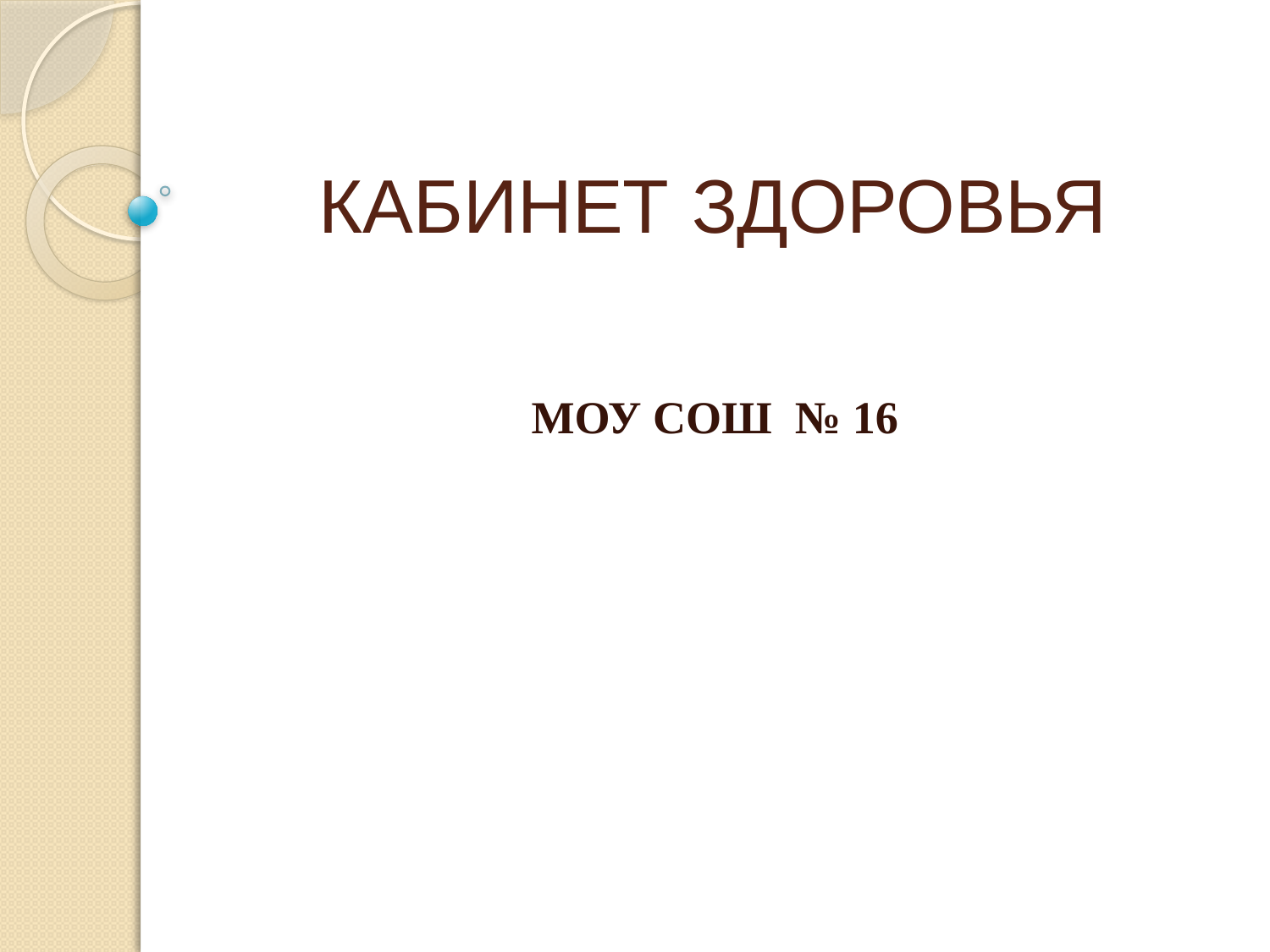

# КАБИНЕТ ЗДОРОВЬЯ

МОУ СОШ  № 16